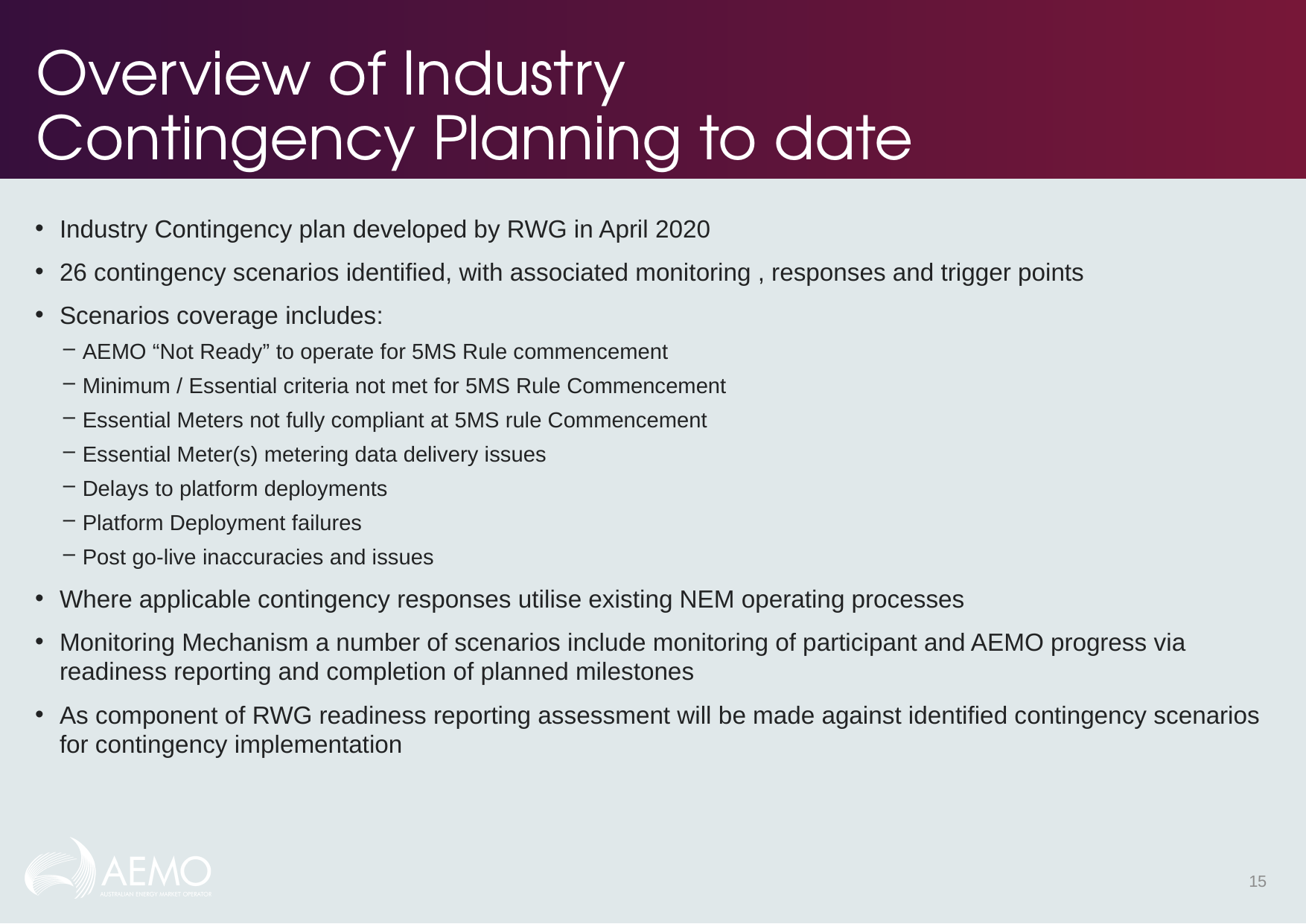

# Overview of Industry Contingency Planning to date
Industry Contingency plan developed by RWG in April 2020
26 contingency scenarios identified, with associated monitoring , responses and trigger points
Scenarios coverage includes:
AEMO “Not Ready” to operate for 5MS Rule commencement
Minimum / Essential criteria not met for 5MS Rule Commencement
Essential Meters not fully compliant at 5MS rule Commencement
Essential Meter(s) metering data delivery issues
Delays to platform deployments
Platform Deployment failures
Post go-live inaccuracies and issues
Where applicable contingency responses utilise existing NEM operating processes
Monitoring Mechanism a number of scenarios include monitoring of participant and AEMO progress via readiness reporting and completion of planned milestones
As component of RWG readiness reporting assessment will be made against identified contingency scenarios for contingency implementation

15